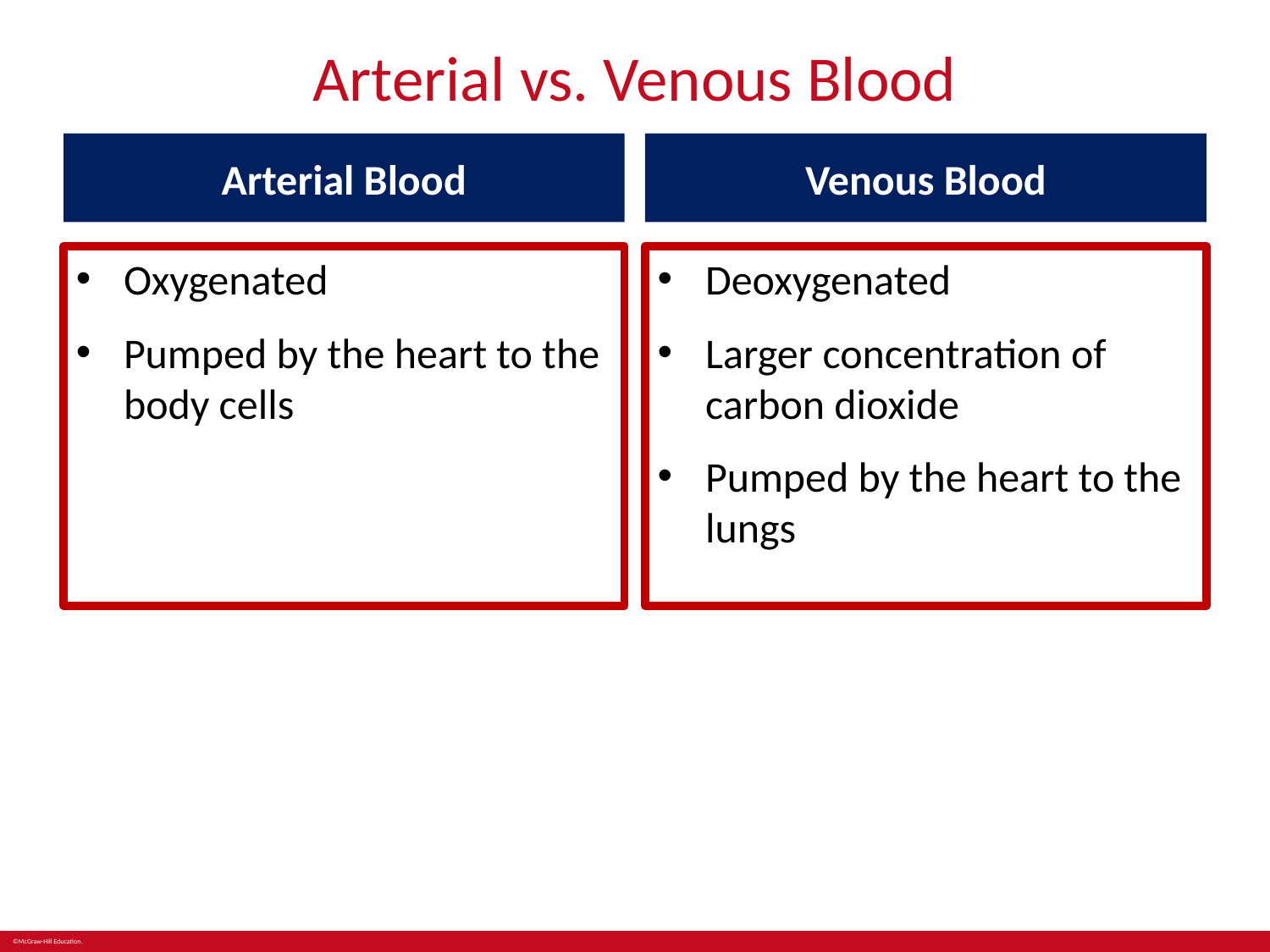

# Arterial vs. Venous Blood
Arterial Blood
Venous Blood
Oxygenated
Pumped by the heart to the body cells
Deoxygenated
Larger concentration of carbon dioxide
Pumped by the heart to the lungs